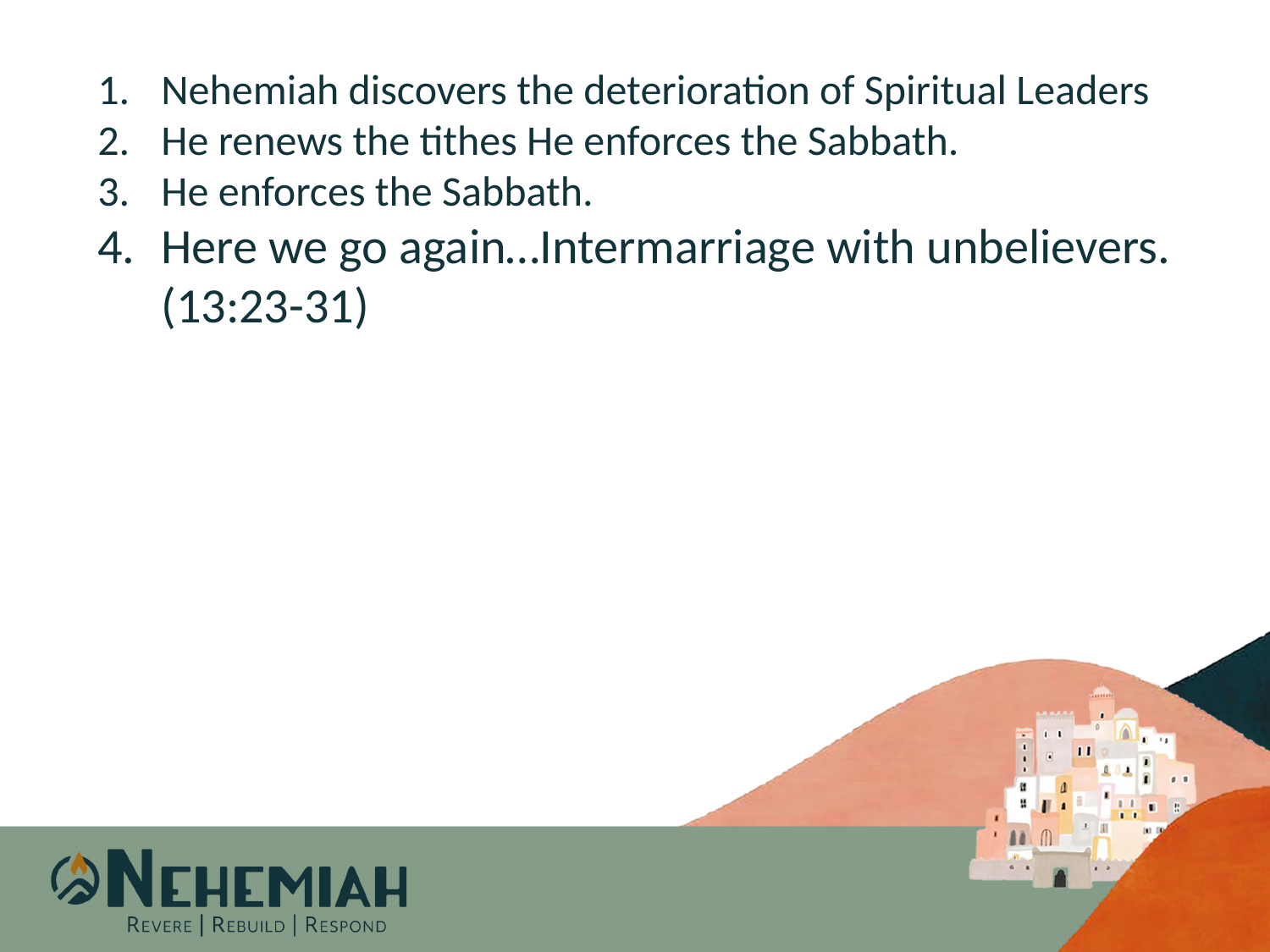

Nehemiah discovers the deterioration of Spiritual Leaders
He renews the tithes He enforces the Sabbath.
He enforces the Sabbath.
Here we go again…Intermarriage with unbelievers. (13:23-31)